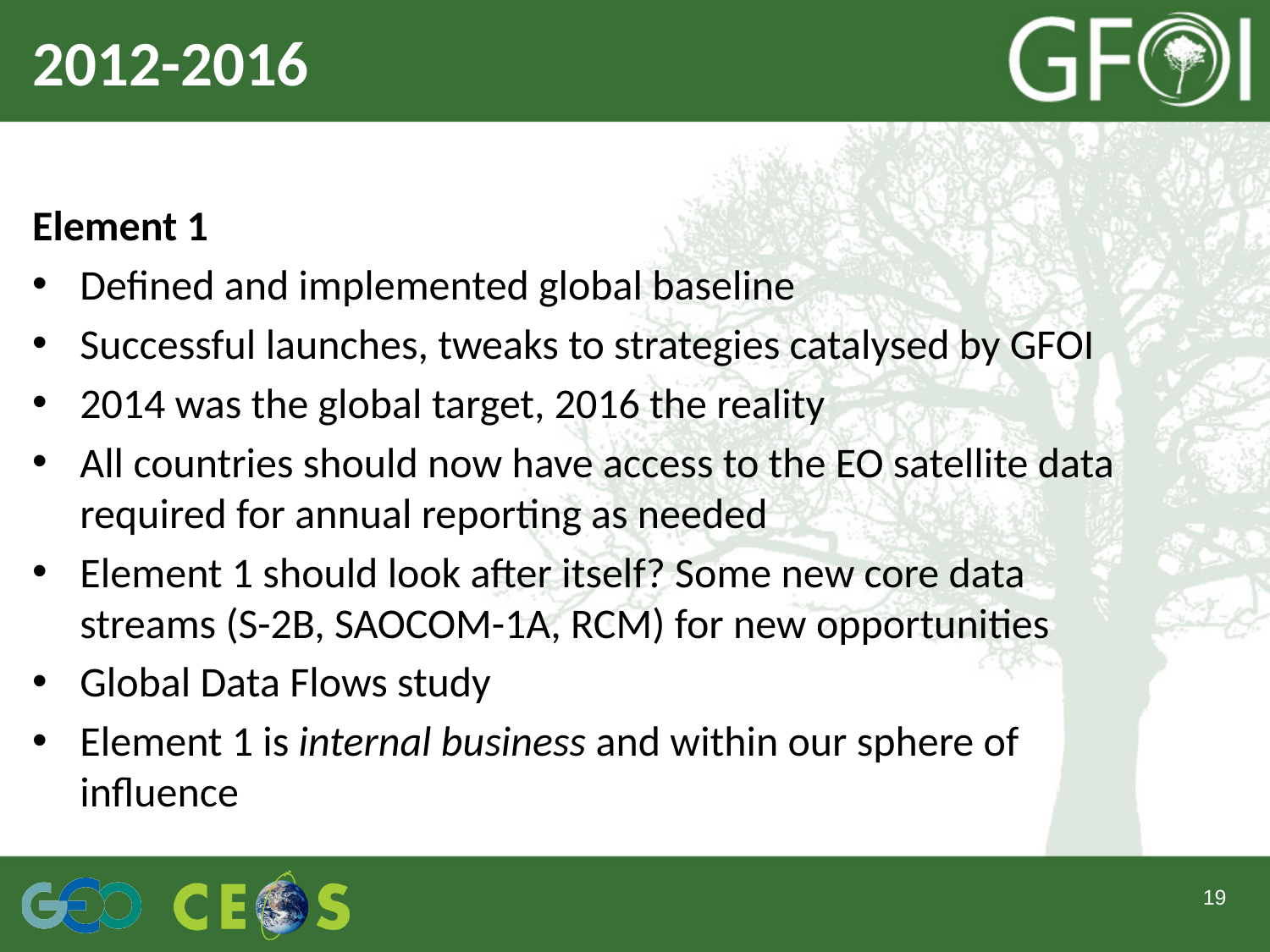

# 2012-2016
Element 1
Defined and implemented global baseline
Successful launches, tweaks to strategies catalysed by GFOI
2014 was the global target, 2016 the reality
All countries should now have access to the EO satellite data required for annual reporting as needed
Element 1 should look after itself? Some new core data streams (S-2B, SAOCOM-1A, RCM) for new opportunities
Global Data Flows study
Element 1 is internal business and within our sphere of influence

19